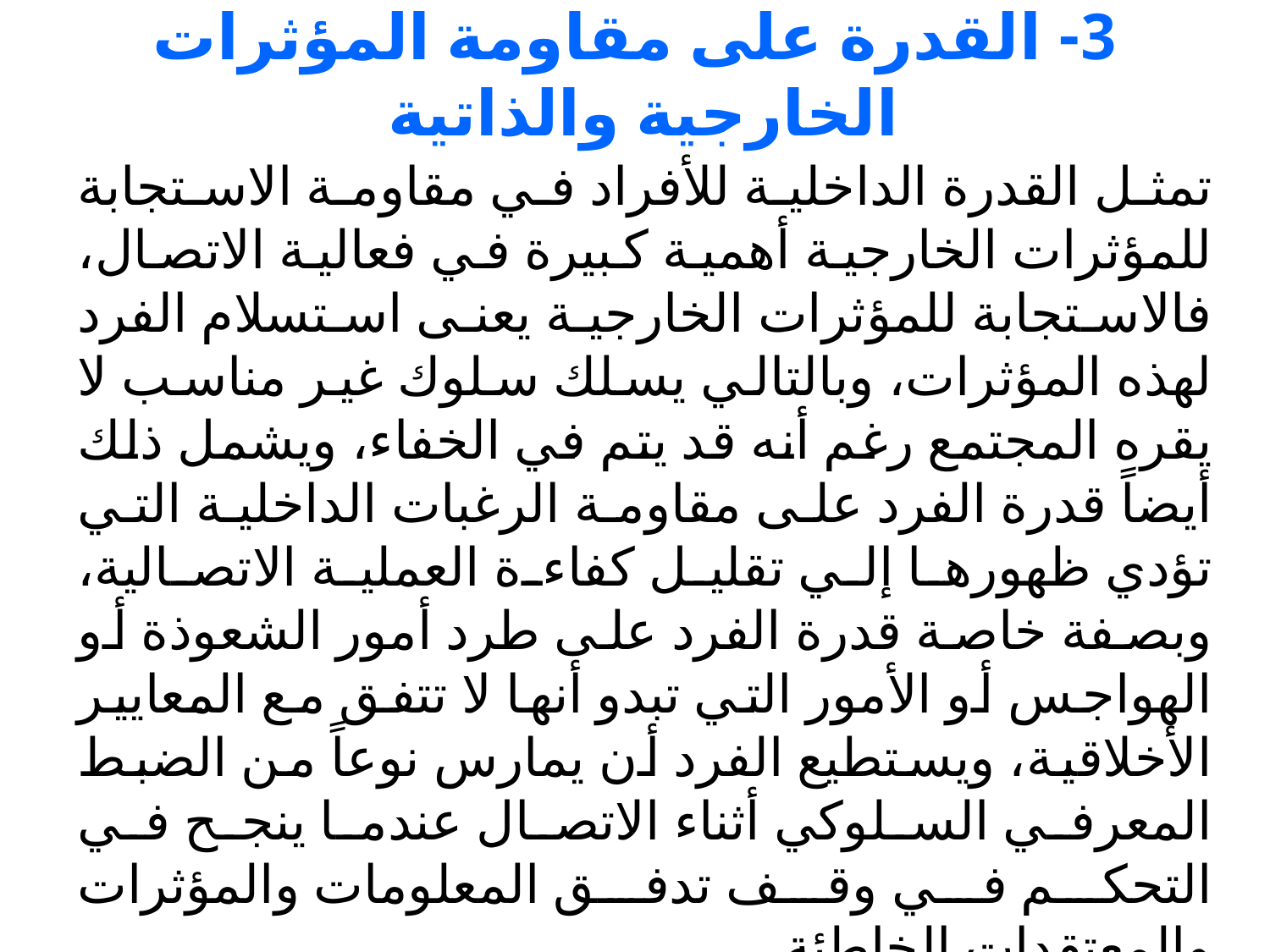

# 3- القدرة على مقاومة المؤثرات الخارجية والذاتية
تمثل القدرة الداخلية للأفراد في مقاومة الاستجابة للمؤثرات الخارجية أهمية كبيرة في فعالية الاتصال، فالاستجابة للمؤثرات الخارجية يعنى استسلام الفرد لهذه المؤثرات، وبالتالي يسلك سلوك غير مناسب لا يقره المجتمع رغم أنه قد يتم في الخفاء، ويشمل ذلك أيضاً قدرة الفرد على مقاومة الرغبات الداخلية التي تؤدي ظهورها إلي تقليل كفاءة العملية الاتصالية، وبصفة خاصة قدرة الفرد على طرد أمور الشعوذة أو الهواجس أو الأمور التي تبدو أنها لا تتفق مع المعايير الأخلاقية، ويستطيع الفرد أن يمارس نوعاً من الضبط المعرفي السلوكي أثناء الاتصال عندما ينجح في التحكم في وقف تدفق المعلومات والمؤثرات والمعتقدات الخاطئة.